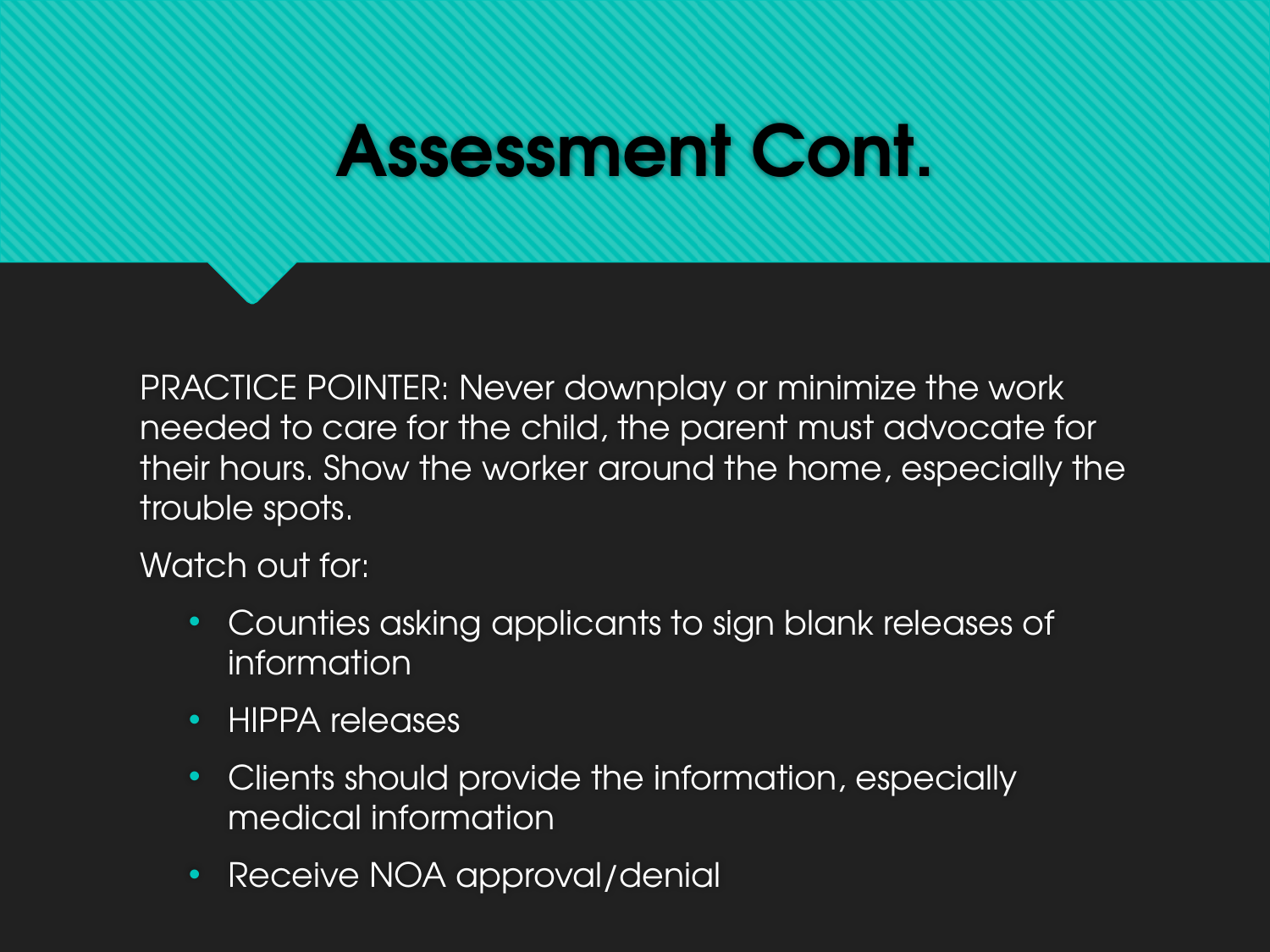

# Assessment Cont.
PRACTICE POINTER: Never downplay or minimize the work needed to care for the child, the parent must advocate for their hours. Show the worker around the home, especially the trouble spots.
Watch out for:
Counties asking applicants to sign blank releases of information
HIPPA releases
Clients should provide the information, especially medical information
Receive NOA approval/denial